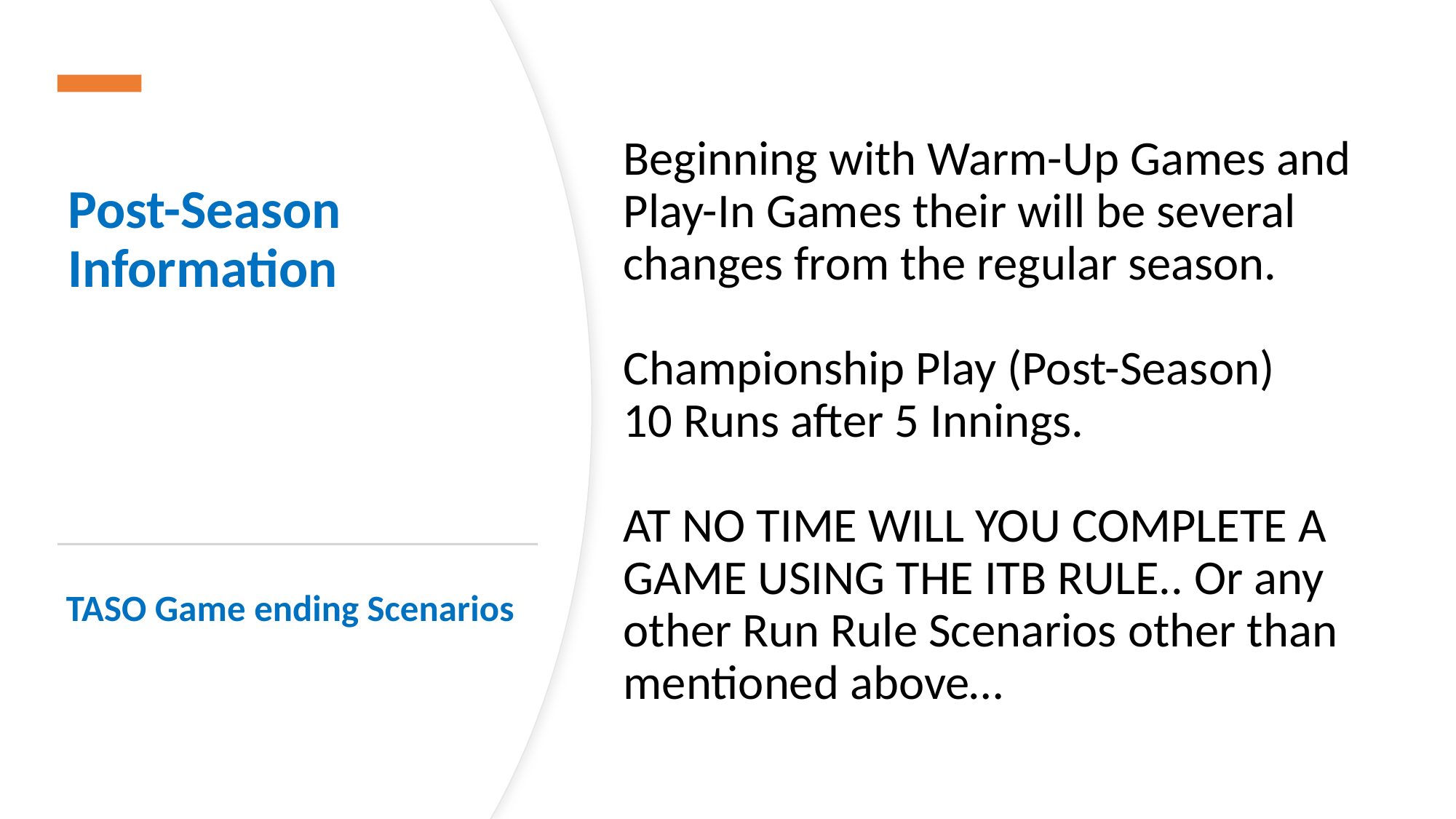

Beginning with Warm-Up Games and Play-In Games their will be several changes from the regular season.

Championship Play (Post-Season)
10 Runs after 5 Innings.

AT NO TIME WILL YOU COMPLETE A GAME USING THE ITB RULE.. Or any other Run Rule Scenarios other than mentioned above…

# Post-Season Information

TASO Game ending Scenarios